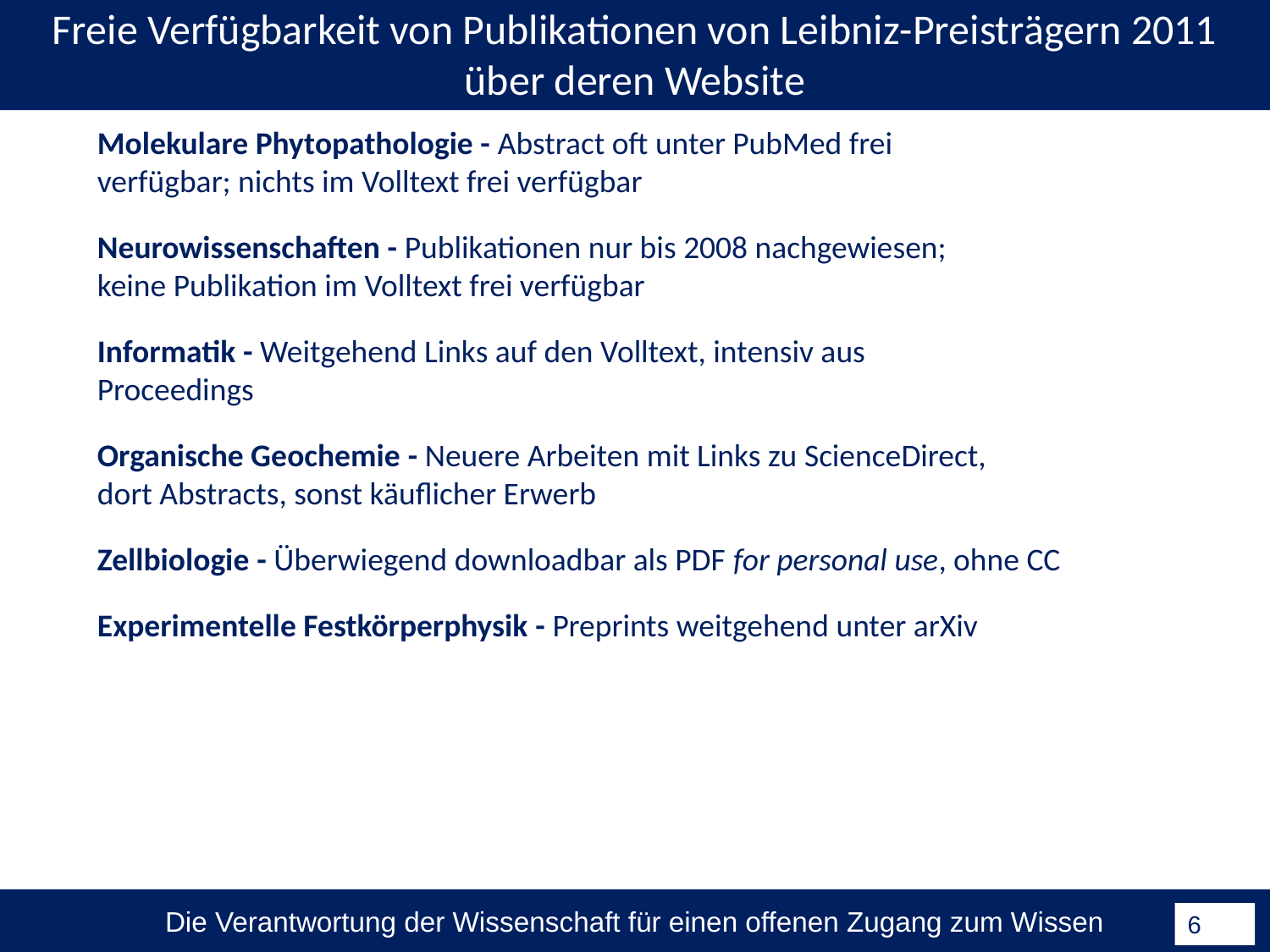

Freie Verfügbarkeit von Publikationen von Leibniz-Preisträgern 2011
über deren Website
Molekulare Phytopathologie - Abstract oft unter PubMed frei verfügbar; nichts im Volltext frei verfügbar
Neurowissenschaften - Publikationen nur bis 2008 nachgewiesen; keine Publikation im Volltext frei verfügbar
Informatik - Weitgehend Links auf den Volltext, intensiv aus Proceedings
Organische Geochemie - Neuere Arbeiten mit Links zu ScienceDirect, dort Abstracts, sonst käuflicher Erwerb
Zellbiologie - Überwiegend downloadbar als PDF for personal use, ohne CC
Experimentelle Festkörperphysik - Preprints weitgehend unter arXiv